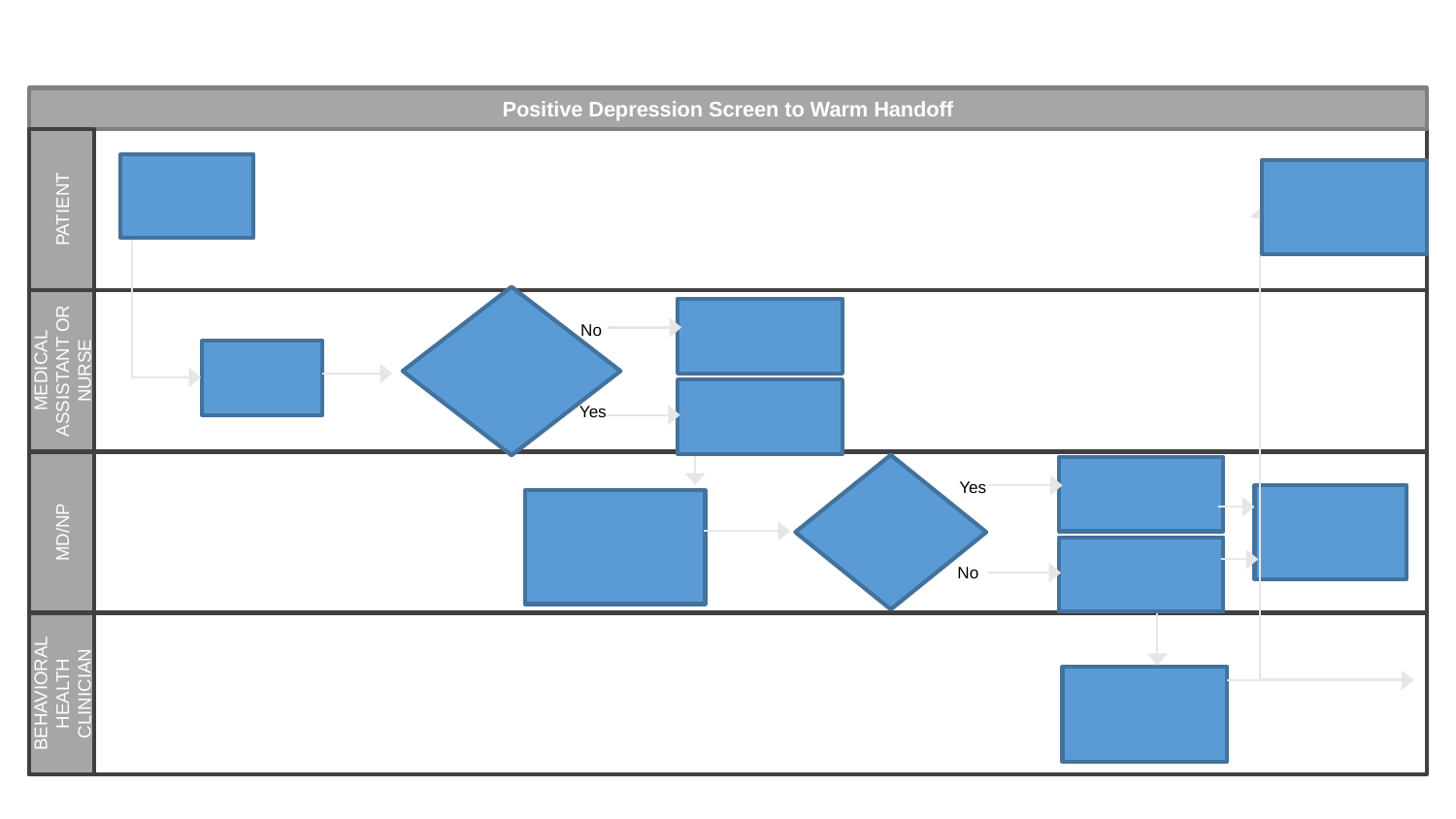

Positive Depression Screen to Warm Handoff
PATIENT

MEDICAL ASSISTANT OR NURSE

No

Yes
MD/NP

Yes

No
BEHAVIORAL HEALTH CLINICIAN